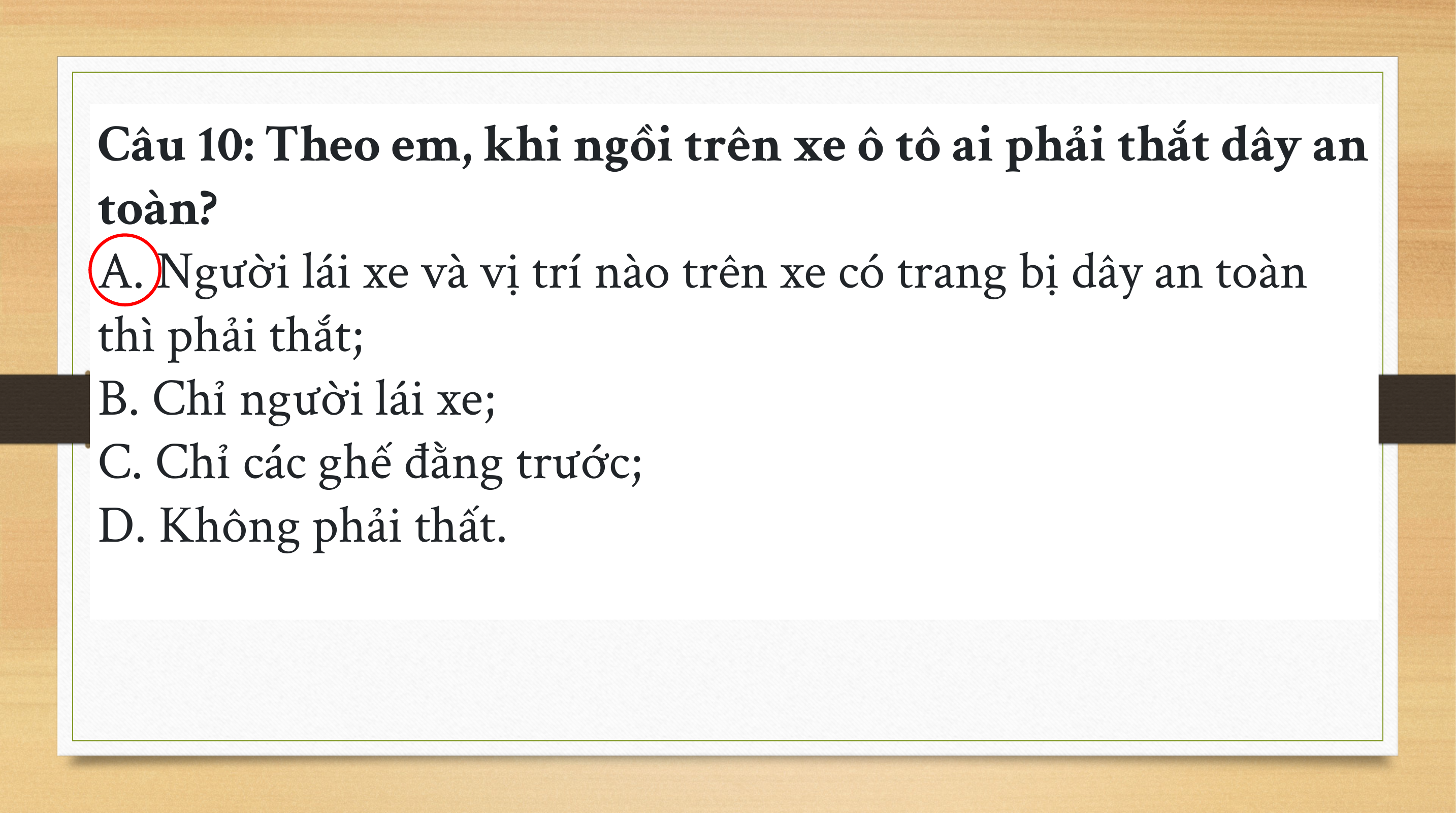

Câu 10: Theo em, khi ngồi trên xe ô tô ai phải thắt dây an toàn?
A. Người lái xe và vị trí nào trên xe có trang bị dây an toàn thì phải thắt;
B. Chỉ người lái xe;
C. Chỉ các ghế đằng trước;
D. Không phải thất.